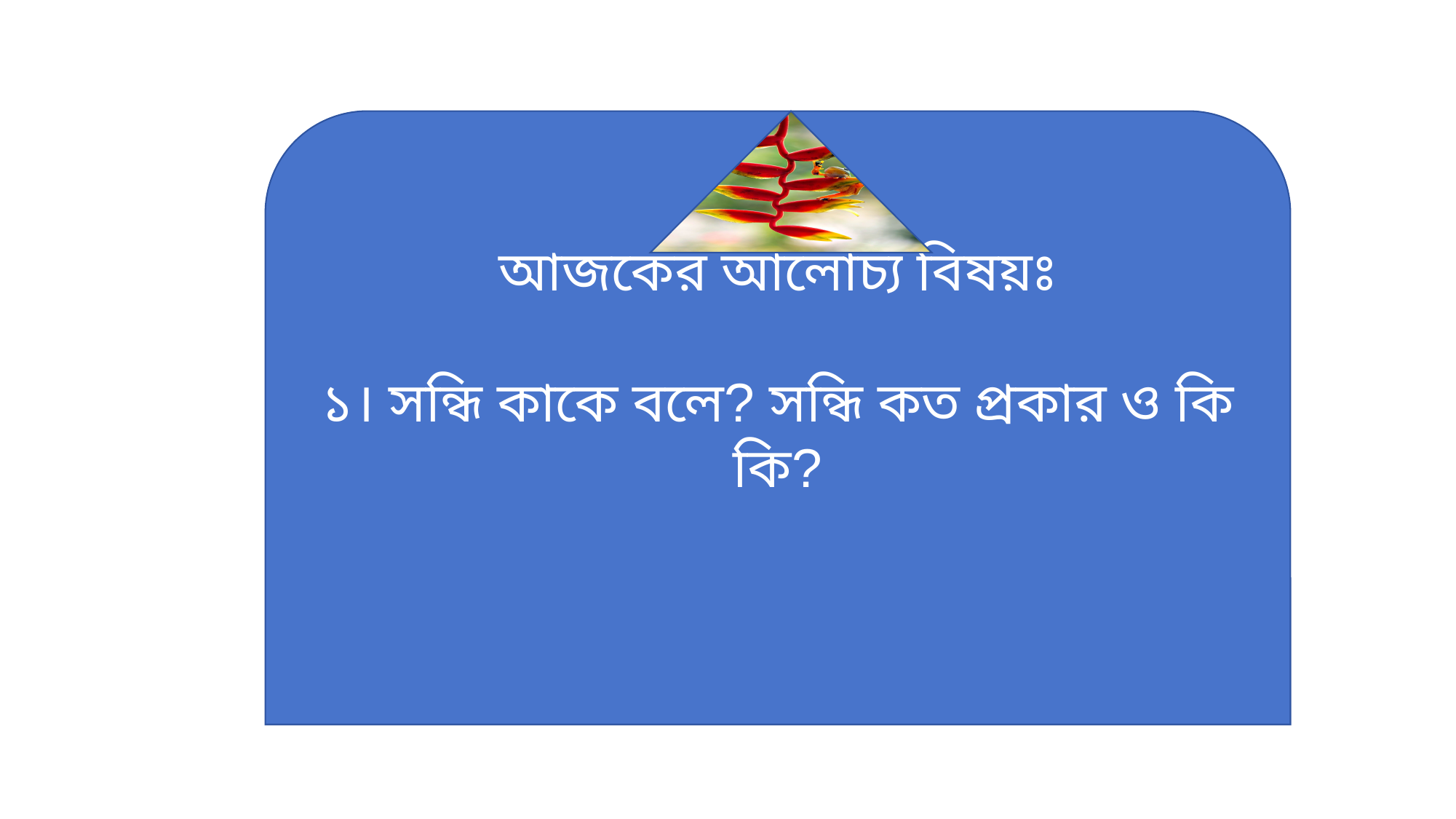

আজকের আলোচ্য বিষয়ঃ

১। সন্ধি কাকে বলে? সন্ধি কত প্রকার ও কি কি?